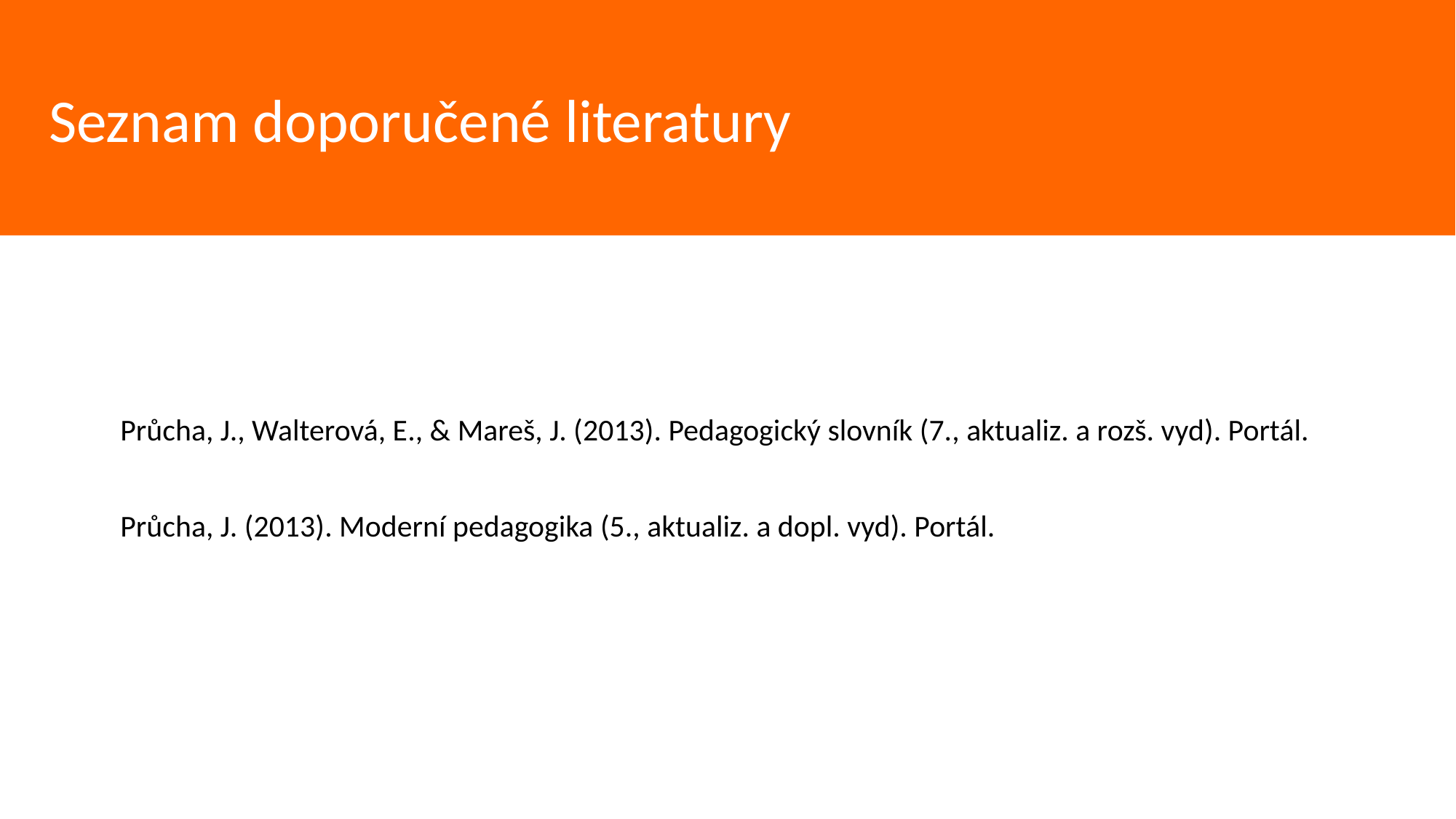

Seznam doporučené literatury
#

Průcha, J., Walterová, E., & Mareš, J. (2013). Pedagogický slovník (7., aktualiz. a rozš. vyd). Portál.

Průcha, J. (2013). Moderní pedagogika (5., aktualiz. a dopl. vyd). Portál.